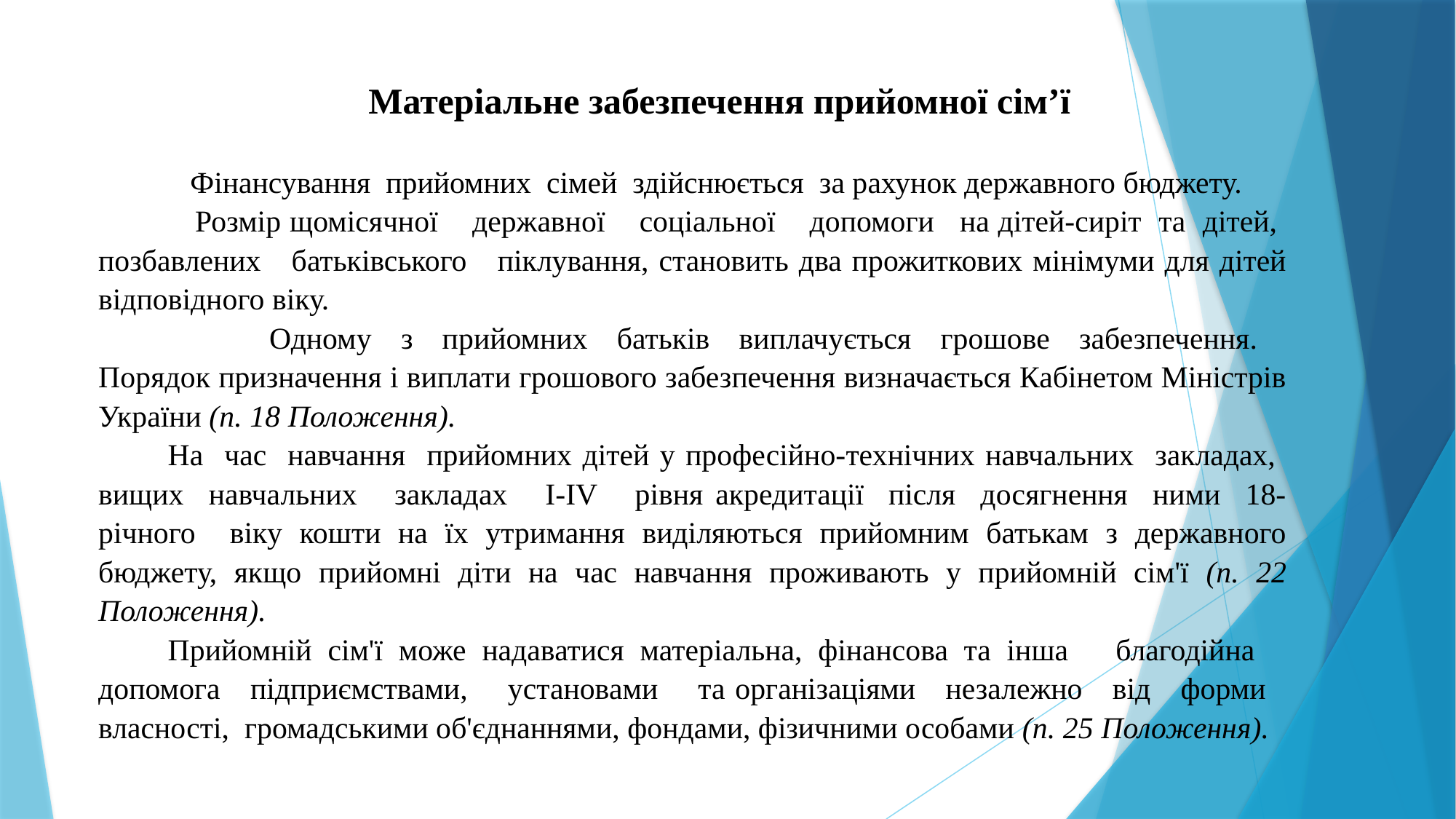

Матеріальне забезпечення прийомної сім’ї

     Фінансування  прийомних  сімей  здійснюється  за рахунок державного бюджету.
     Розмір щомісячної    державної    соціальної    допомоги   на дітей-сиріт  та  дітей,  позбавлених   батьківського   піклування, становить два прожиткових мінімуми для дітей відповідного віку.
    Одному з прийомних батьків виплачується грошове забезпечення.
Порядок призначення і виплати грошового забезпечення визначається Кабінетом Міністрів України (п. 18 Положення).
	На  час  навчання  прийомних дітей у професійно-технічних навчальних  закладах,  вищих  навчальних   закладах   I-IV   рівня акредитації  після  досягнення  ними  18-річного  віку кошти на їх утримання виділяються прийомним батькам з державного бюджету, якщо прийомні діти на час навчання проживають у прийомній сім'ї (п. 22 Положення).
 	Прийомній сім'ї може надаватися матеріальна, фінансова та інша   благодійна   допомога   підприємствами,    установами    та організаціями   незалежно   від   форми   власності,  громадськими об'єднаннями, фондами, фізичними особами (п. 25 Положення).